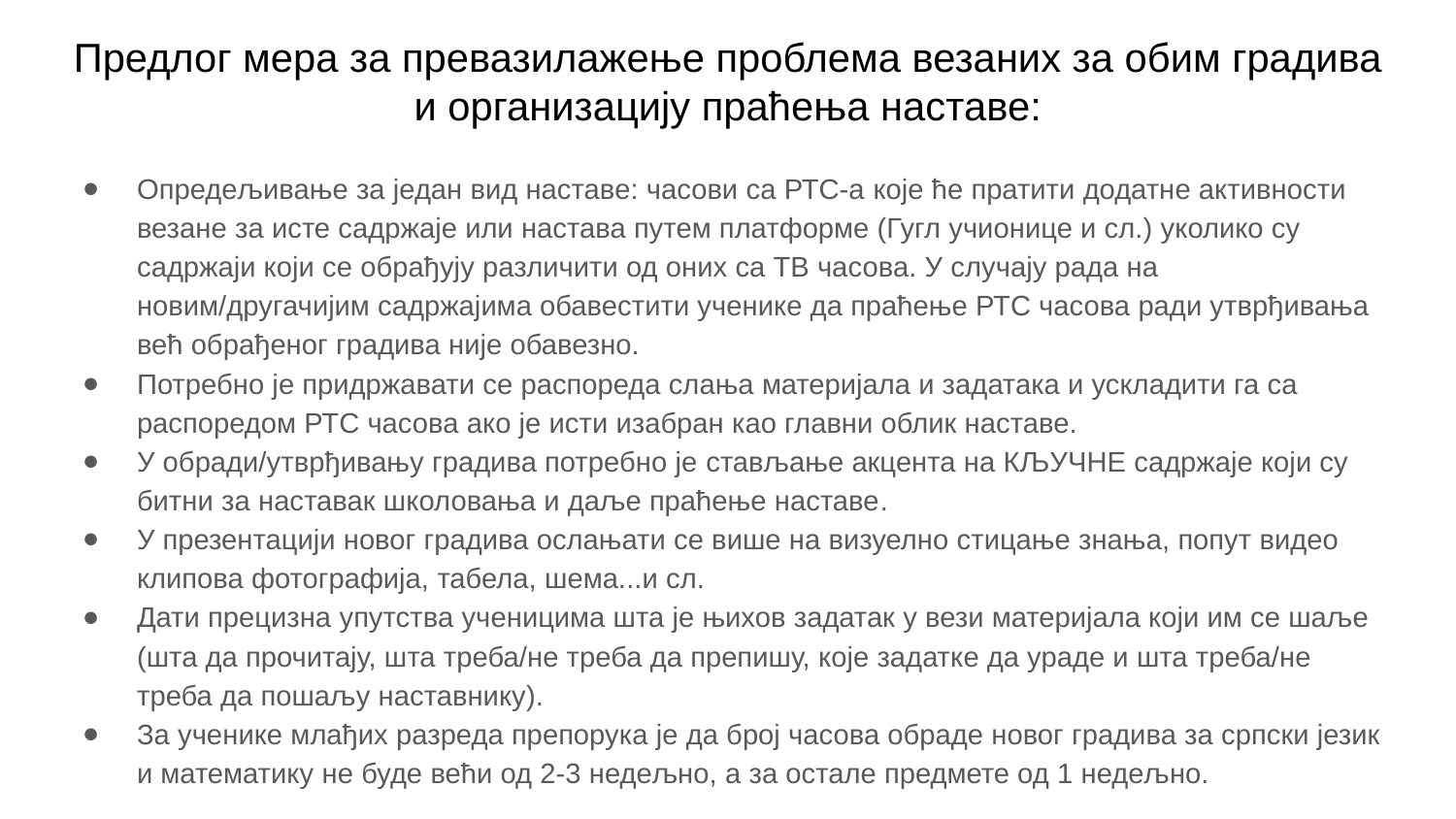

# Предлог мера за превазилажење проблема везаних за обим градива и организацију праћења наставе:
Опредељивање за један вид наставе: часови са РТС-а које ће пратити додатне активности везане за исте садржаје или настава путем платформе (Гугл учионице и сл.) уколико су садржаји који се обрађују различити од оних са ТВ часова. У случају рада на новим/другачијим садржајима обавестити ученике да праћење РТС часова ради утврђивања већ обрађеног градива није обавезно.
Потребно је придржавати се распореда слања материјала и задатака и ускладити га са распоредом РТС часова ако је исти изабран као главни облик наставе.
У обради/утврђивању градива потребно је стављање акцента на КЉУЧНЕ садржаје који су битни за наставак школовања и даље праћење наставе.
У презентацији новог градива ослањати се више на визуелно стицање знања, попут видео клипова фотографија, табела, шема...и сл.
Дати прецизна упутства ученицима шта је њихов задатак у вези материјала који им се шаље (шта да прочитају, шта треба/не треба да препишу, које задатке да ураде и шта треба/не треба да пошаљу наставнику).
За ученике млађих разреда препорука је да број часова обраде новог градива за српски језик и математику не буде већи од 2-3 недељно, а за остале предмете од 1 недељно.